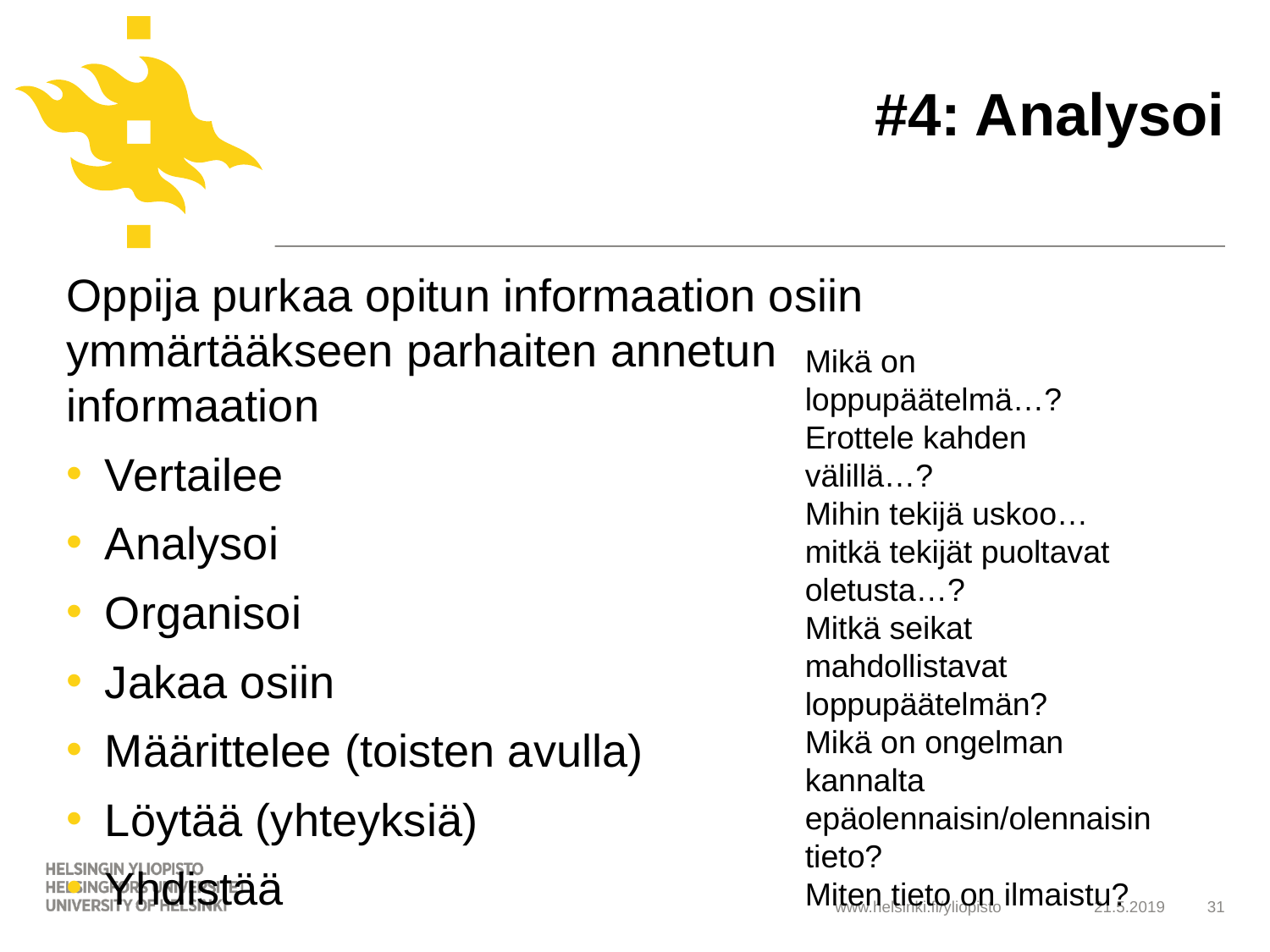

# #4: Analysoi
Oppija purkaa opitun informaation osiin ymmärtääkseen parhaiten annetun informaation
Vertailee
Analysoi
Organisoi
Jakaa osiin
Määrittelee (toisten avulla)
Löytää (yhteyksiä)
Yhdistää

Mikä on loppupäätelmä…?
Erottele kahden välillä…?
Mihin tekijä uskoo…mitkä tekijät puoltavat oletusta…?
Mitkä seikat mahdollistavat loppupäätelmän?
Mikä on ongelman kannalta epäolennaisin/olennaisin tieto?
Miten tieto on ilmaistu?

21.5.2019
31